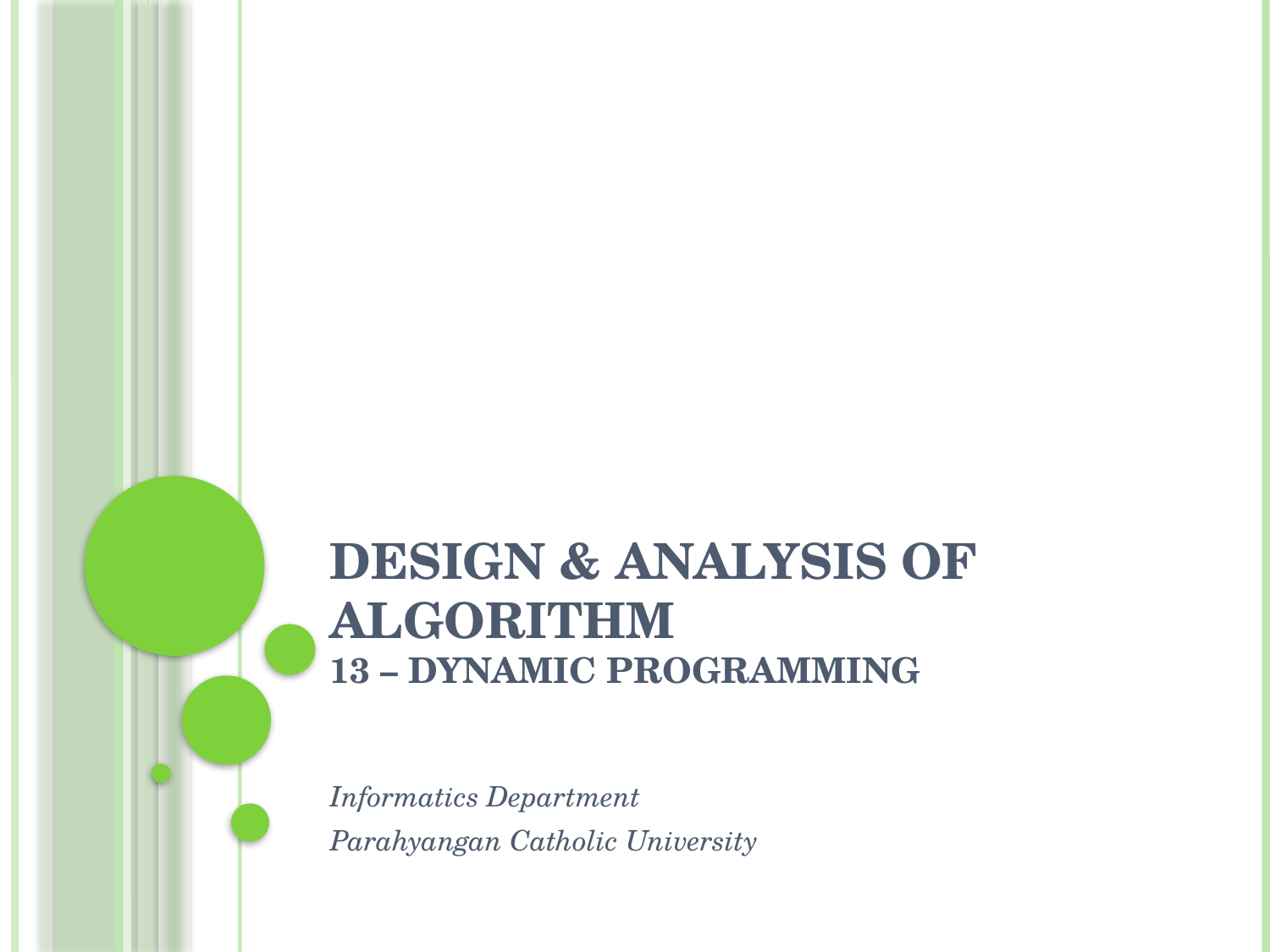

# Design & Analysis of Algorithm 13 – Dynamic Programming
Informatics Department
Parahyangan Catholic University